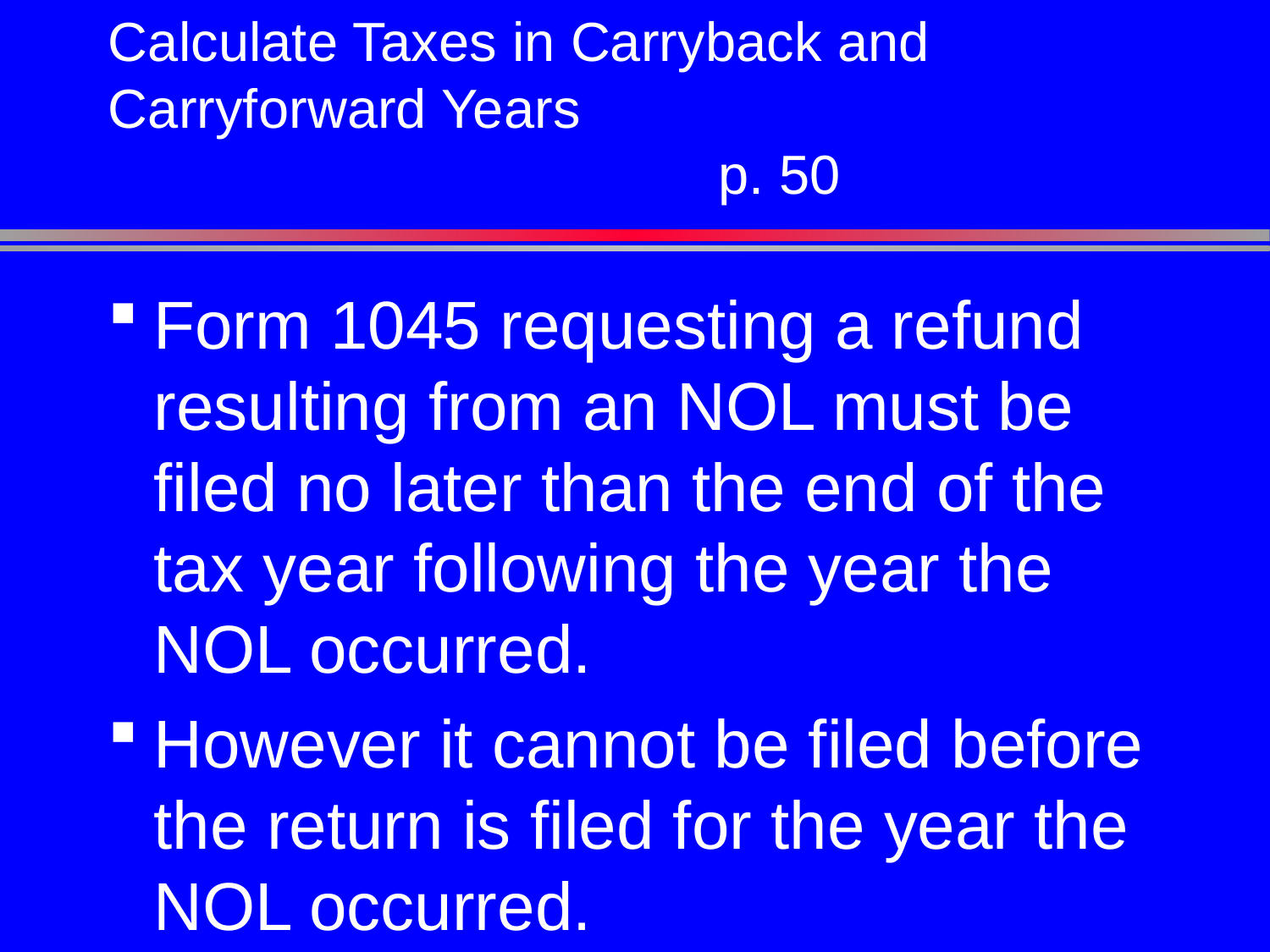

# Calculate Taxes in Carryback and Carryforward Years p. 50
Form 1045 requesting a refund resulting from an NOL must be filed no later than the end of the tax year following the year the NOL occurred.
However it cannot be filed before the return is filed for the year the NOL occurred.